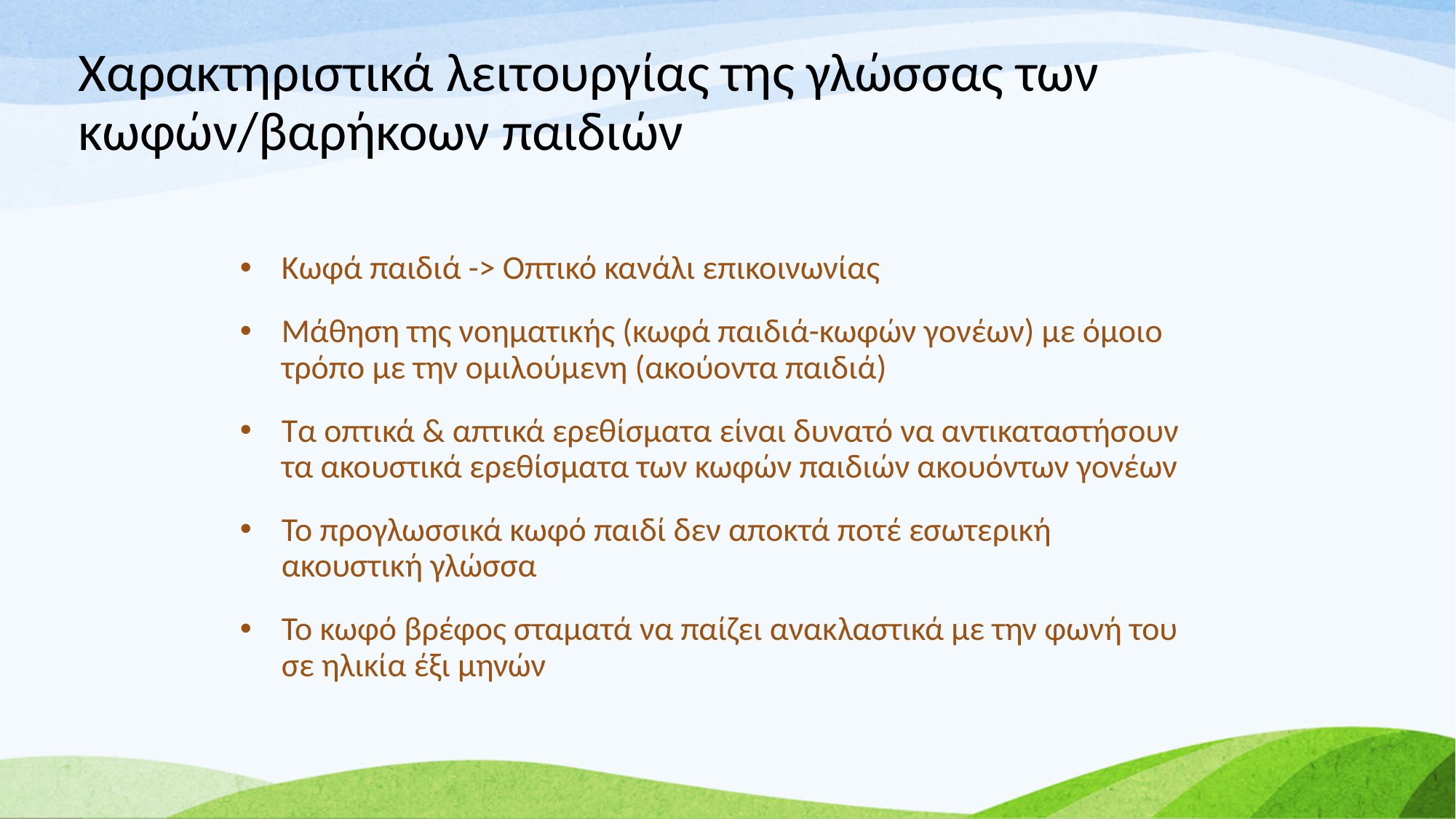

# Χαρακτηριστικά λειτουργίας της γλώσσας των κωφών/βαρήκοων παιδιών

Κωφά παιδιά -> Οπτικό κανάλι επικοινωνίας
Μάθηση της νοηματικής (κωφά παιδιά-κωφών γονέων) με όμοιο τρόπο με την ομιλούμενη (ακούοντα παιδιά)
Τα οπτικά & απτικά ερεθίσματα είναι δυνατό να αντικαταστήσουν τα ακουστικά ερεθίσματα των κωφών παιδιών ακουόντων γονέων
Το προγλωσσικά κωφό παιδί δεν αποκτά ποτέ εσωτερική ακουστική γλώσσα
Το κωφό βρέφος σταματά να παίζει ανακλαστικά με την φωνή του σε ηλικία έξι μηνών